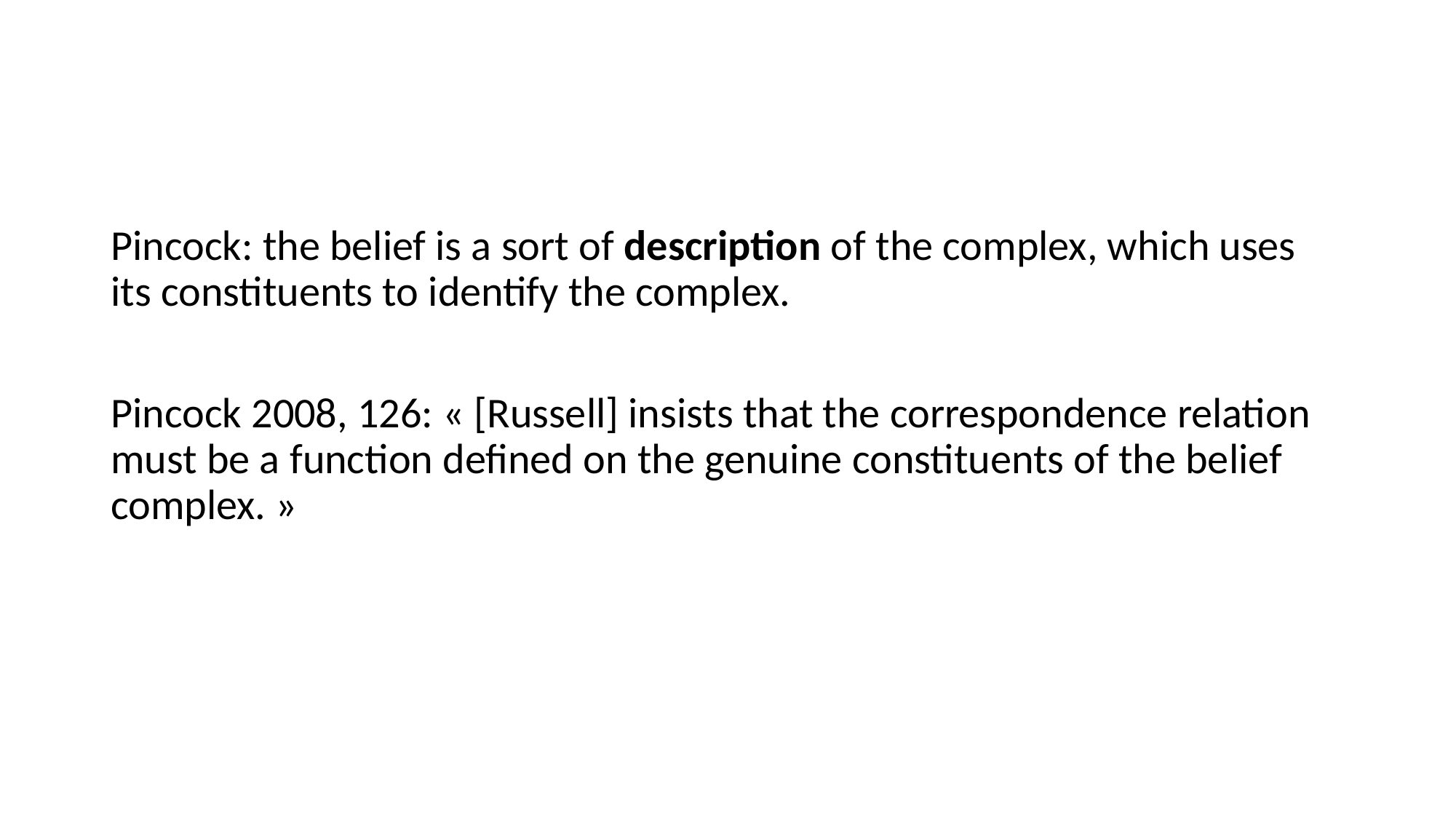

#
Pincock: the belief is a sort of description of the complex, which uses its constituents to identify the complex.

Pincock 2008, 126: « [Russell] insists that the correspondence relation must be a function defined on the genuine constituents of the belief complex. »